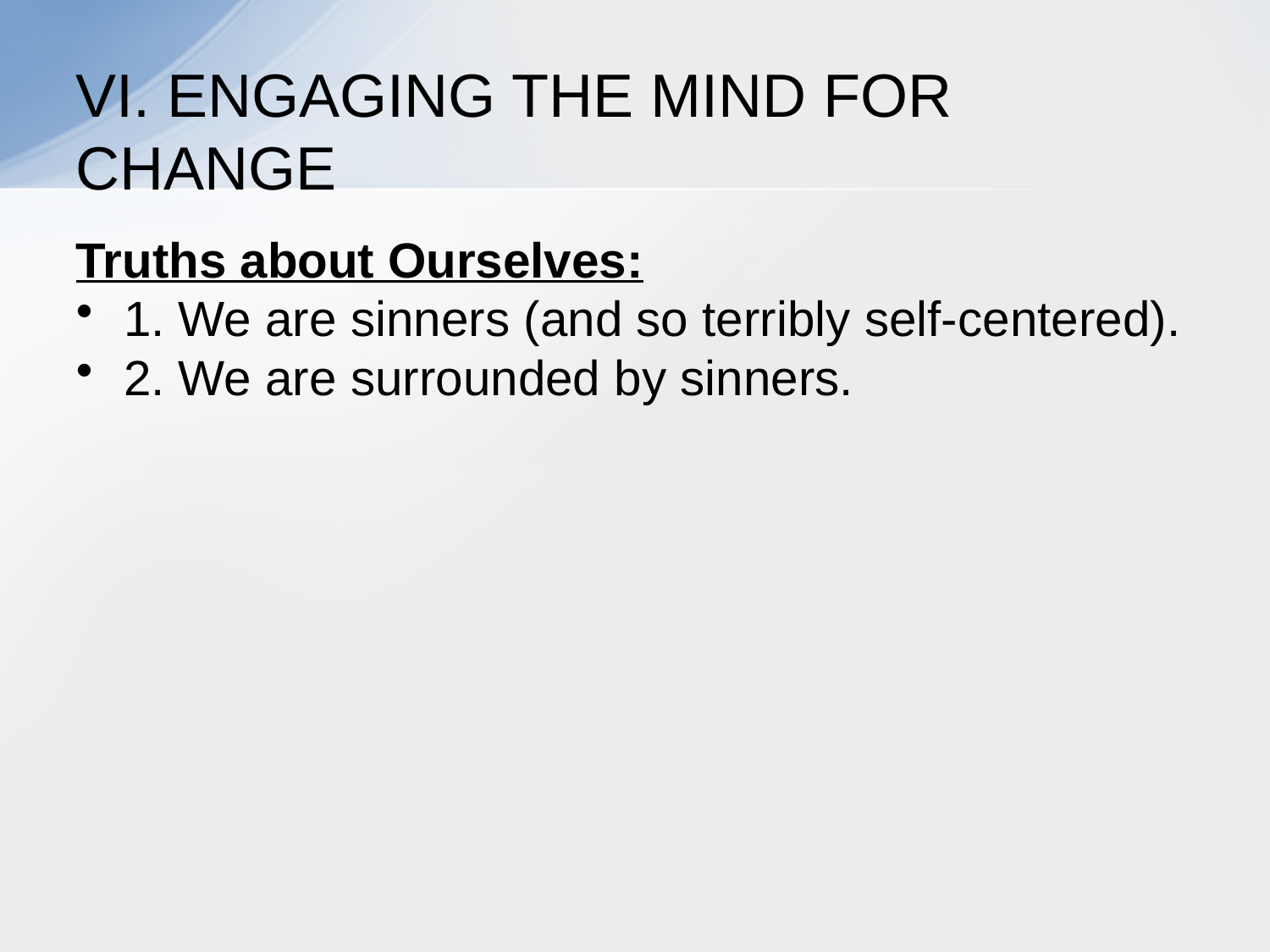

# VI. ENGAGING THE MIND FOR CHANGE
Truths about Ourselves:
1. We are sinners (and so terribly self-centered).
2. We are surrounded by sinners.